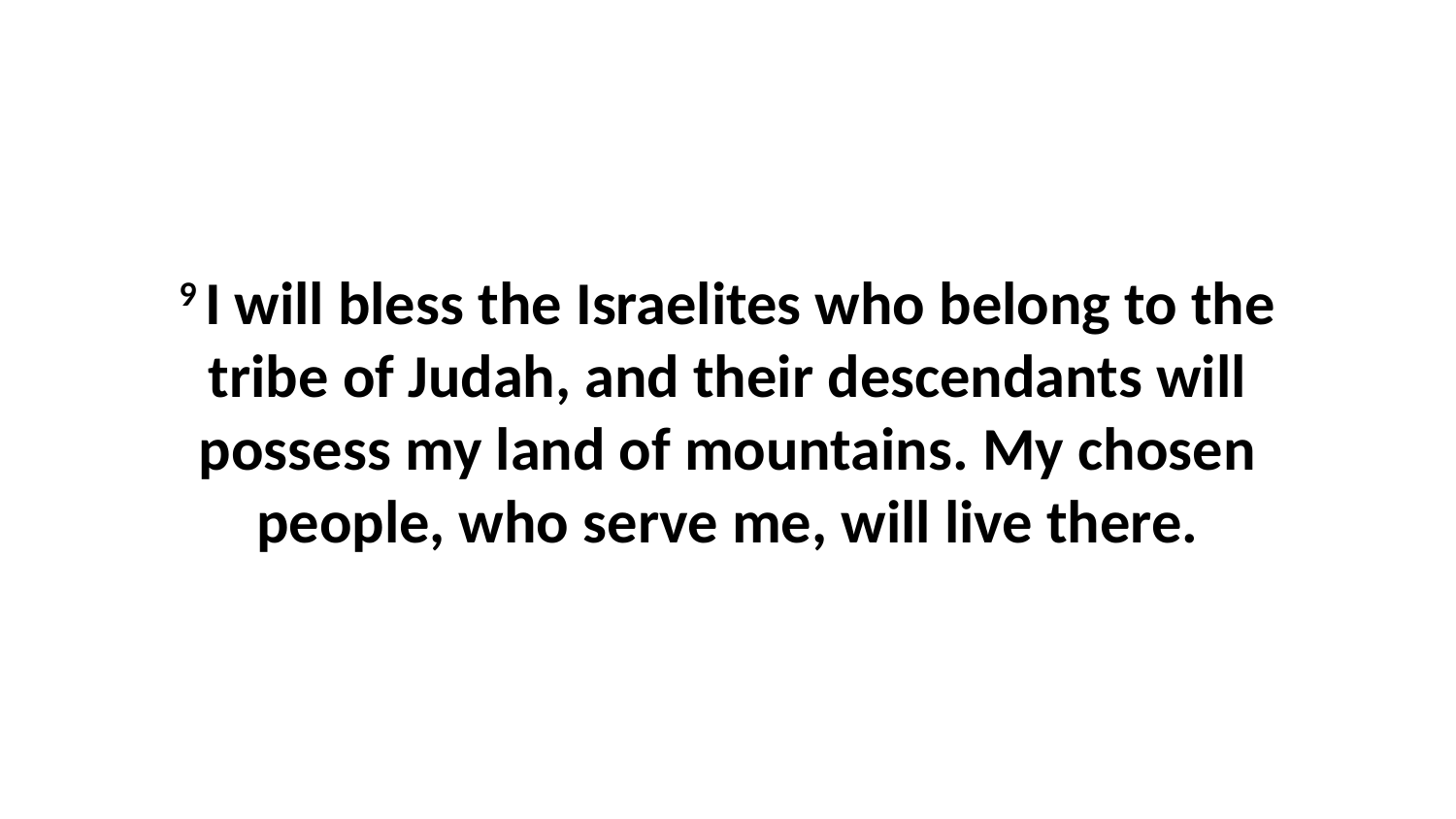

9 I will bless the Israelites who belong to the tribe of Judah, and their descendants will possess my land of mountains. My chosen people, who serve me, will live there.